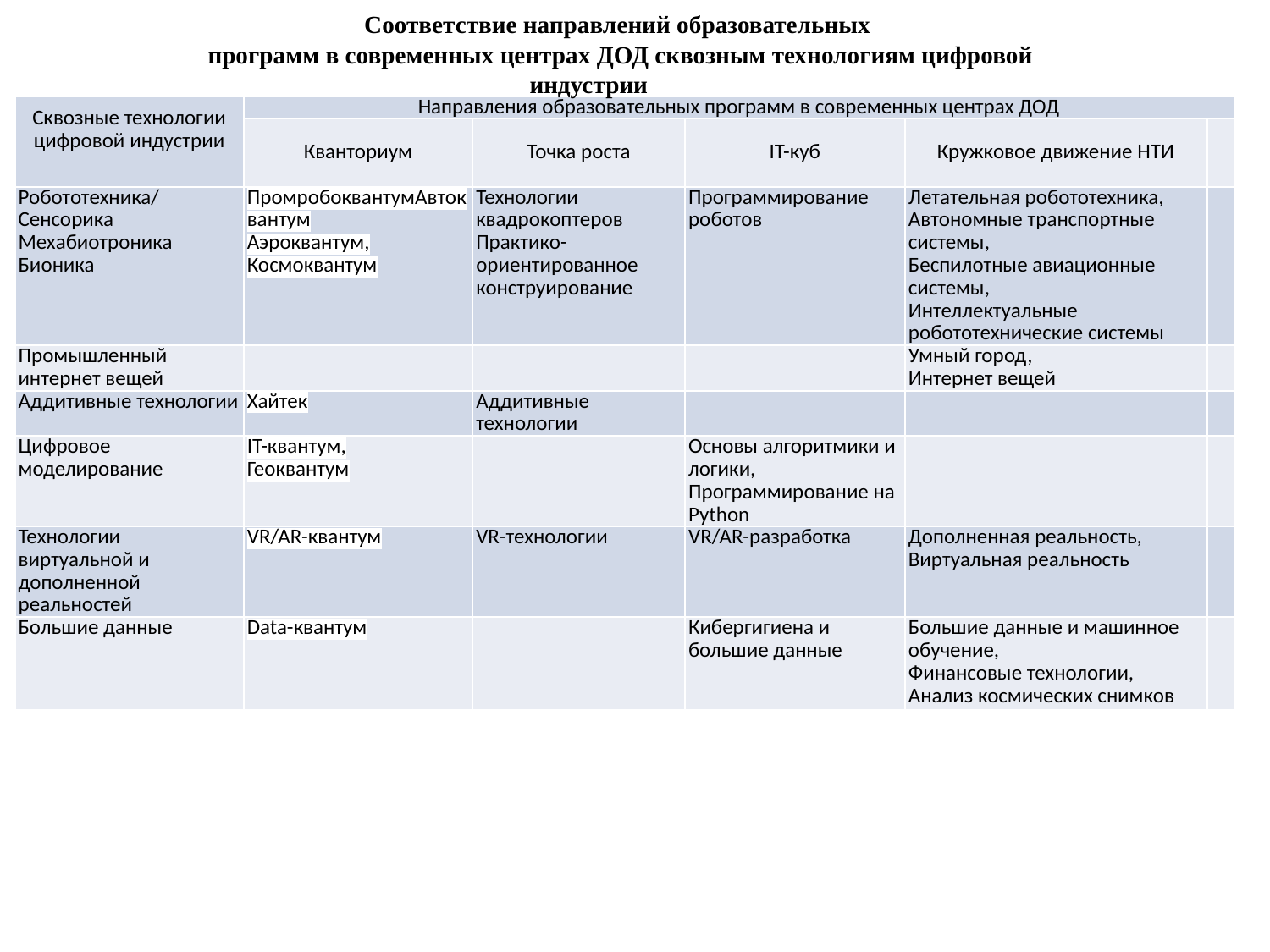

Соответствие направлений образовательных
программ в современных центрах ДОД сквозным технологиям цифровой индустрии

| Сквозные технологии цифровой индустрии | Направления образовательных программ в современных центрах ДОД |  |  |  |  |
| --- | --- | --- | --- | --- | --- |
|  | Кванториум | Точка роста | IT-куб | Кружковое движение НТИ |  |
| Робототехника/ Сенсорика Мехабиотроника Бионика | ПромробоквантумАвтоквантум Аэроквантум, Космоквантум | Технологии квадрокоптеров Практико-ориентированное конструирование | Программирование роботов | Летательная робототехника, Автономные транспортные системы, Беспилотные авиационные системы, Интеллектуальные робототехнические системы |  |
| Промышленный интернет вещей |  |  |  | Умный город, Интернет вещей |  |
| Аддитивные технологии | Хайтек | Аддитивные технологии |  |  |  |
| Цифровое моделирование | IT-квантум, Геоквантум |  | Основы алгоритмики и логики, Программирование на Python |  |  |
| Технологии виртуальной и дополненной реальностей | VR/AR-квантум | VR-технологии | VR/AR-разработка | Дополненная реальность, Виртуальная реальность |  |
| Большие данные | Data-квантум |  | Кибергигиена и большие данные | Большие данные и машинное обучение, Финансовые технологии, Анализ космических снимков |  |